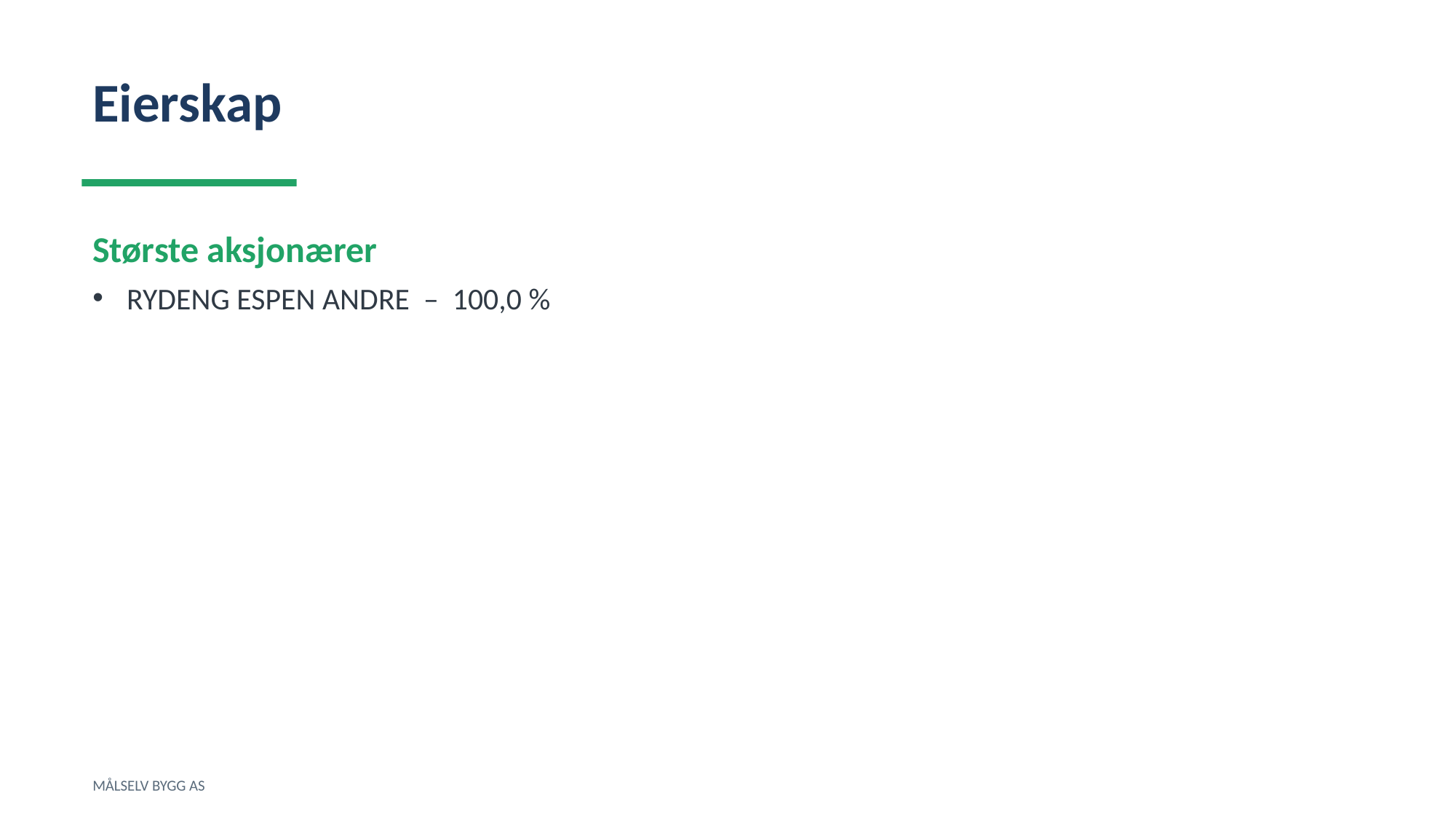

Eierskap

Største aksjonærer
RYDENG ESPEN ANDRE  –  100,0 %
MÅLSELV BYGG AS